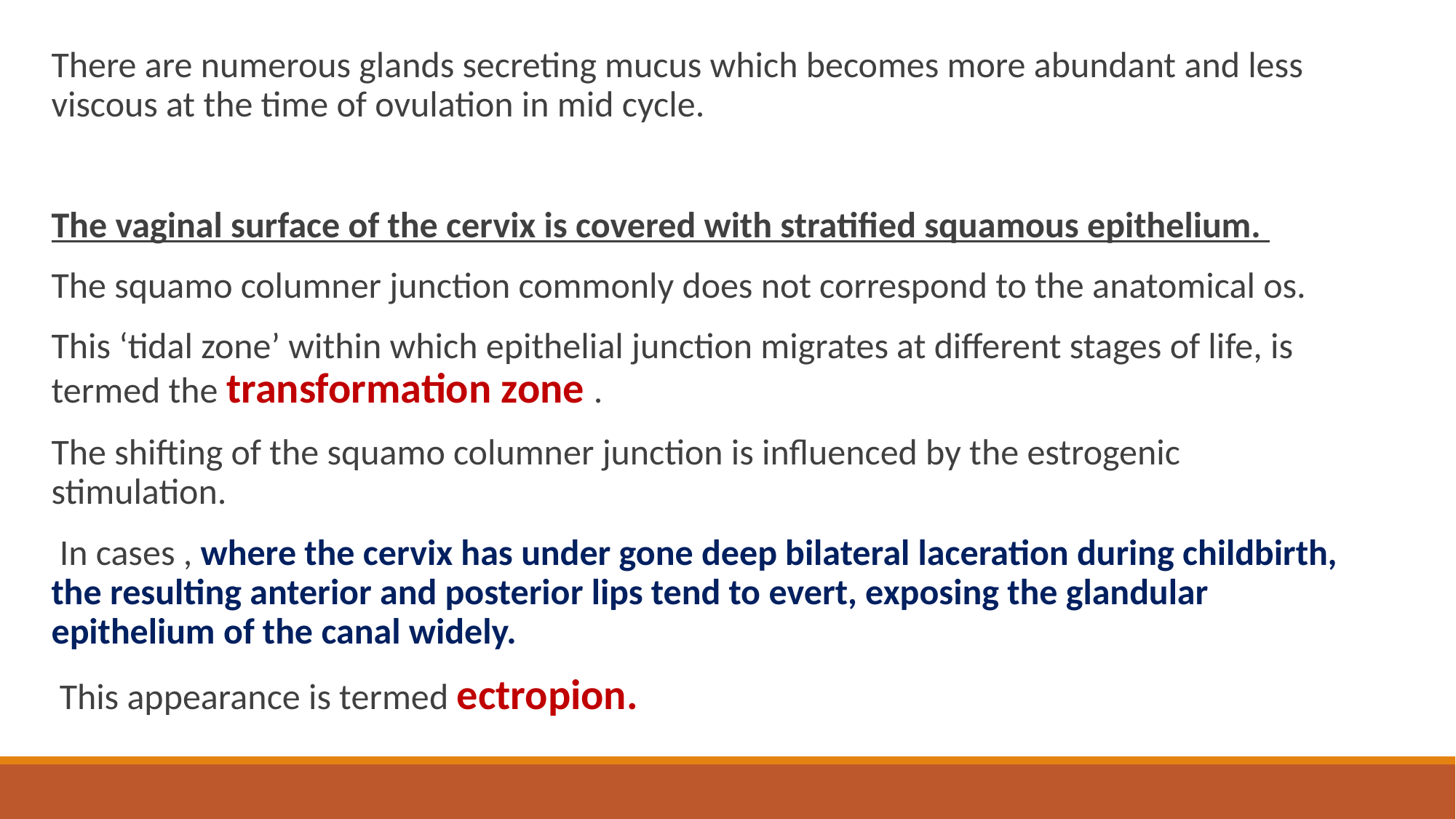

There are numerous glands secreting mucus which becomes more abundant and less viscous at the time of ovulation in mid cycle.

The vaginal surface of the cervix is covered with stratified squamous epithelium.
The squamo columner junction commonly does not correspond to the anatomical os.
This ‘tidal zone’ within which epithelial junction migrates at different stages of life, is termed the transformation zone .
The shifting of the squamo columner junction is influenced by the estrogenic stimulation.
 In cases , where the cervix has under gone deep bilateral laceration during childbirth, the resulting anterior and posterior lips tend to evert, exposing the glandular epithelium of the canal widely.
 This appearance is termed ectropion.